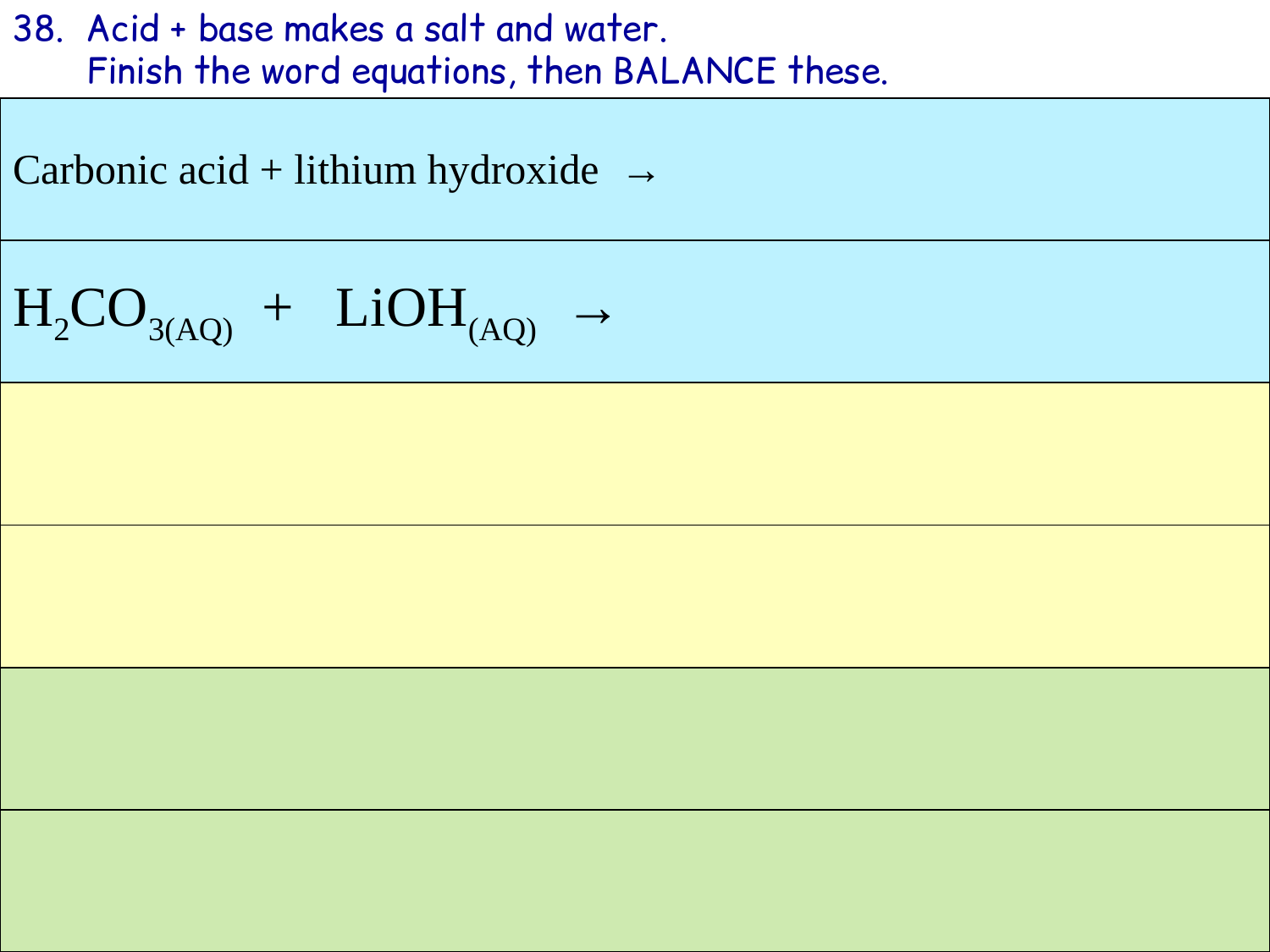

38.  Acid + base makes a salt and water.
       Finish the word equations, then BALANCE these.
| Carbonic acid + lithium hydroxide → |
| --- |
| H2CO3(AQ) + LiOH(AQ) → |
|  |
|  |
|  |
|  |